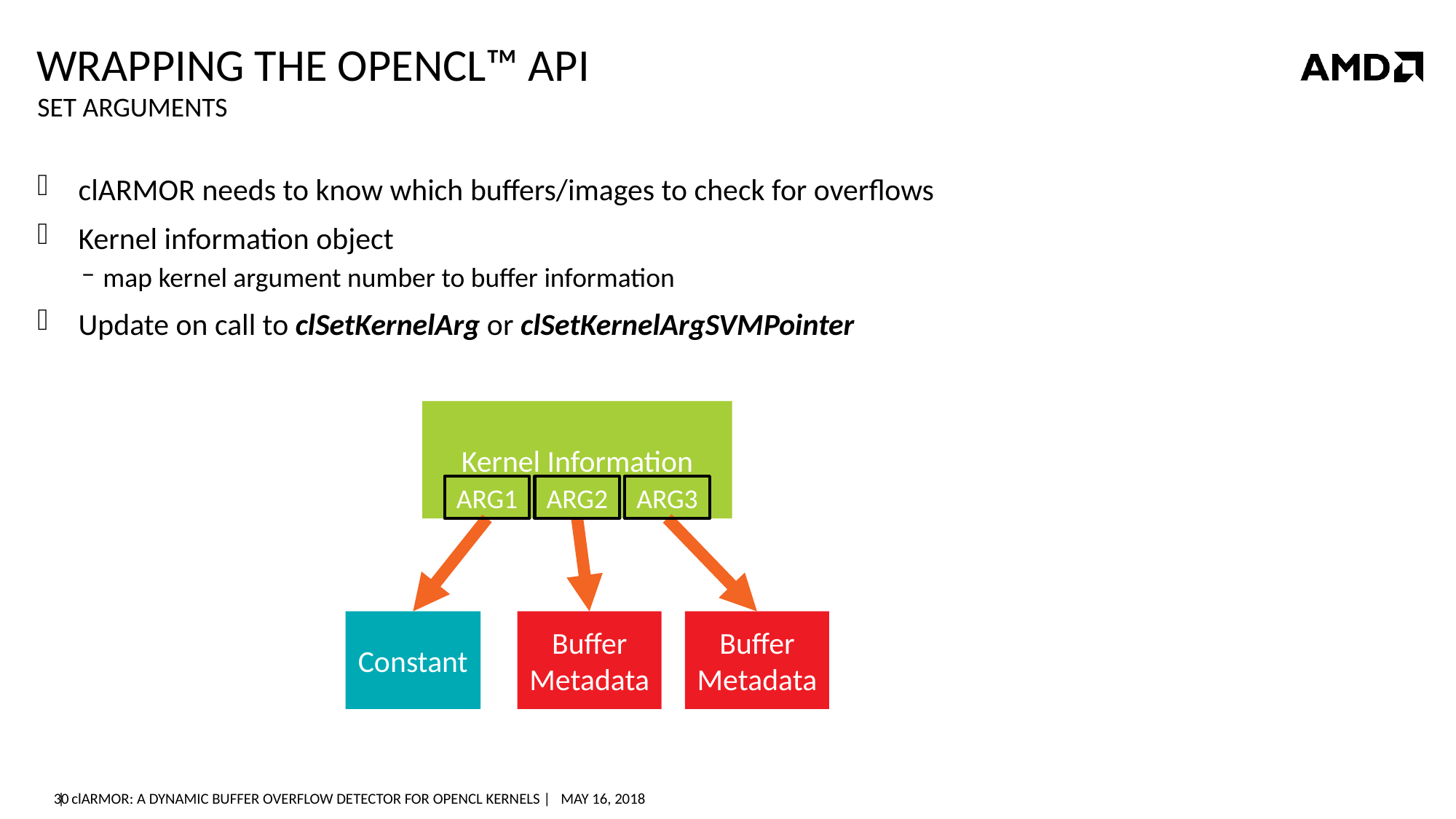

# Wrapping the Opencl™ api
Set arguments
clARMOR needs to know which buffers/images to check for overflows
Kernel information object
map kernel argument number to buffer information
Update on call to clSetKernelArg or clSetKernelArgSVMPointer
Kernel Information
ARG1
ARG2
ARG3
Constant

Buffer Metadata

Buffer Metadata